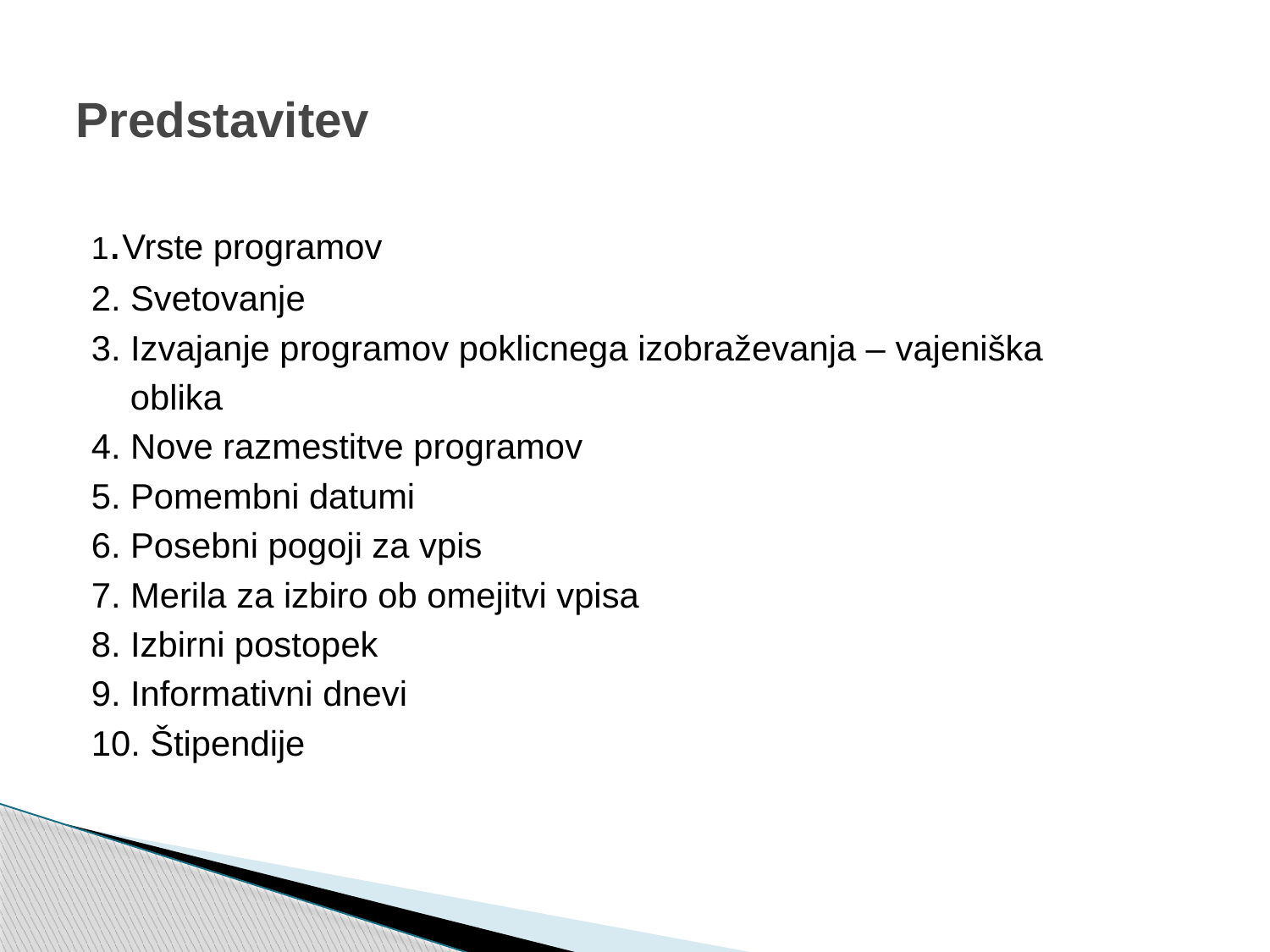

# Predstavitev
1.Vrste programov
2. Svetovanje
3. Izvajanje programov poklicnega izobraževanja – vajeniška
    oblika
4. Nove razmestitve programov
5. Pomembni datumi
6. Posebni pogoji za vpis
7. Merila za izbiro ob omejitvi vpisa
8. Izbirni postopek
9. Informativni dnevi
10. Štipendije